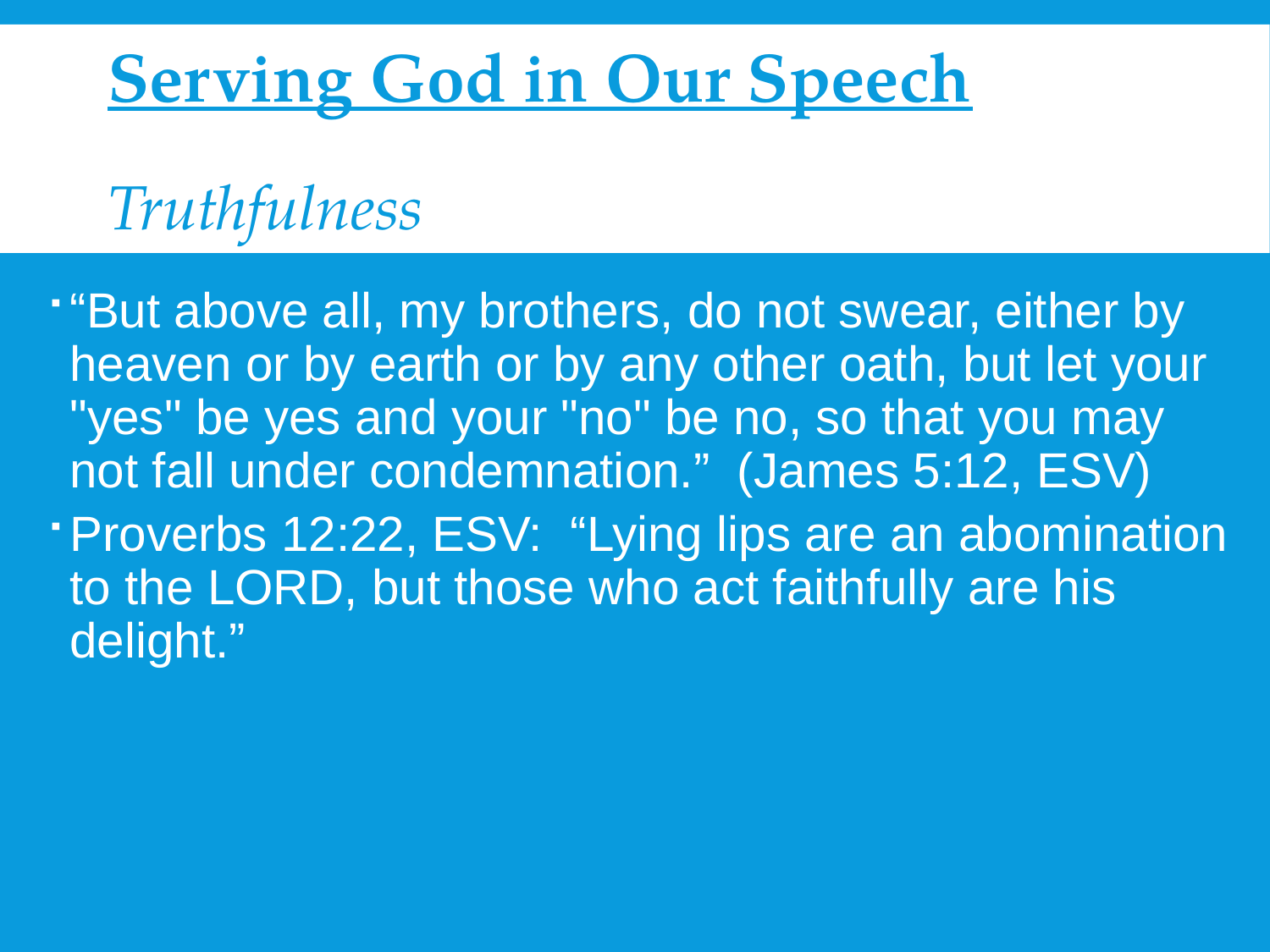

# Serving God in Our Speech Truthfulness
“But above all, my brothers, do not swear, either by heaven or by earth or by any other oath, but let your "yes" be yes and your "no" be no, so that you may not fall under condemnation.”  (James 5:12, ESV)
Proverbs 12:22, ESV:  “Lying lips are an abomination to the Lord, but those who act faithfully are his delight.”